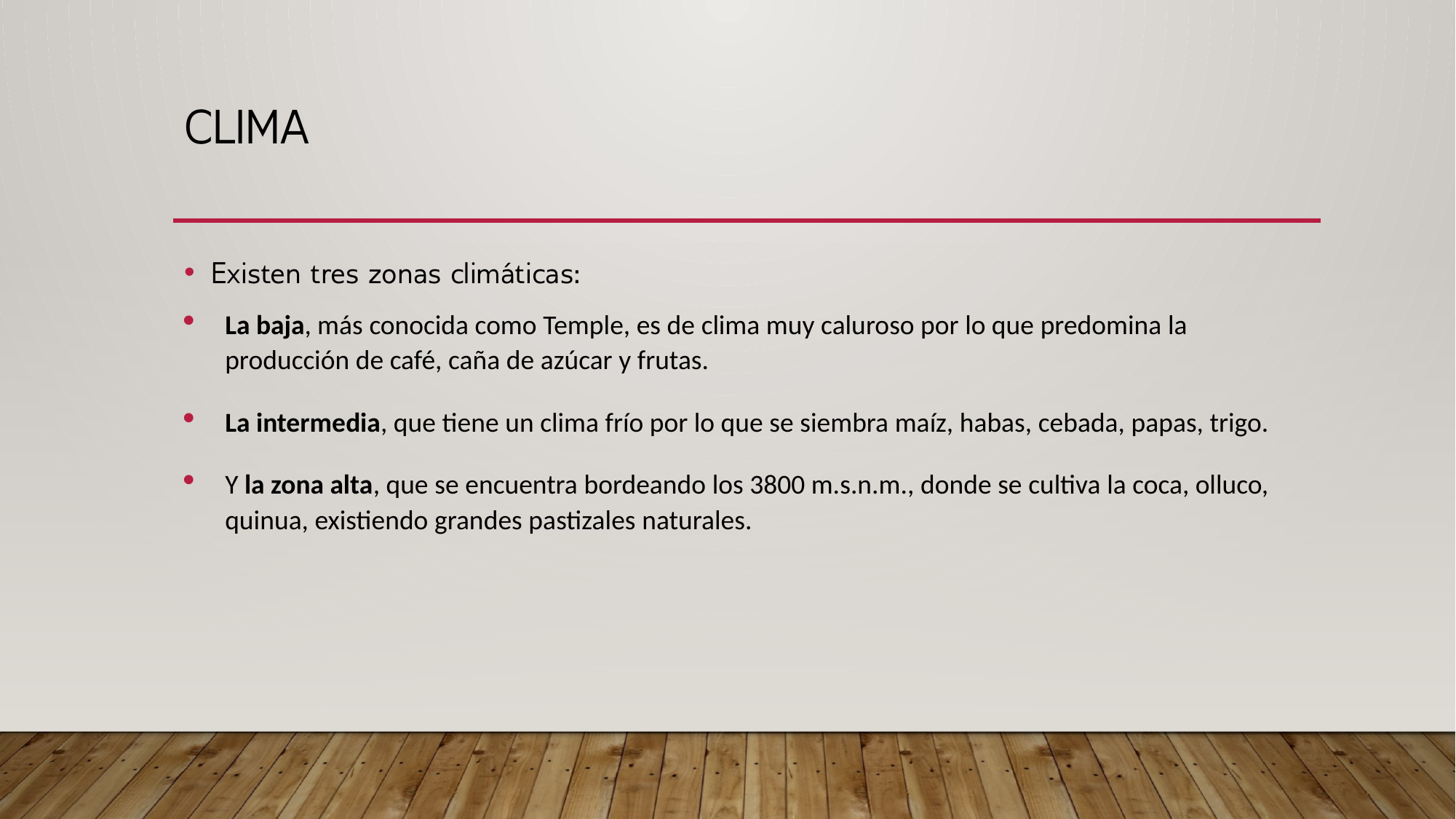

# clima
Existen tres zonas climáticas:
La baja, más conocida como Temple, es de clima muy caluroso por lo que predomina la producción de café, caña de azúcar y frutas.
La intermedia, que tiene un clima frío por lo que se siembra maíz, habas, cebada, papas, trigo.
Y la zona alta, que se encuentra bordeando los 3800 m.s.n.m., donde se cultiva la coca, olluco, quinua, existiendo grandes pastizales naturales.